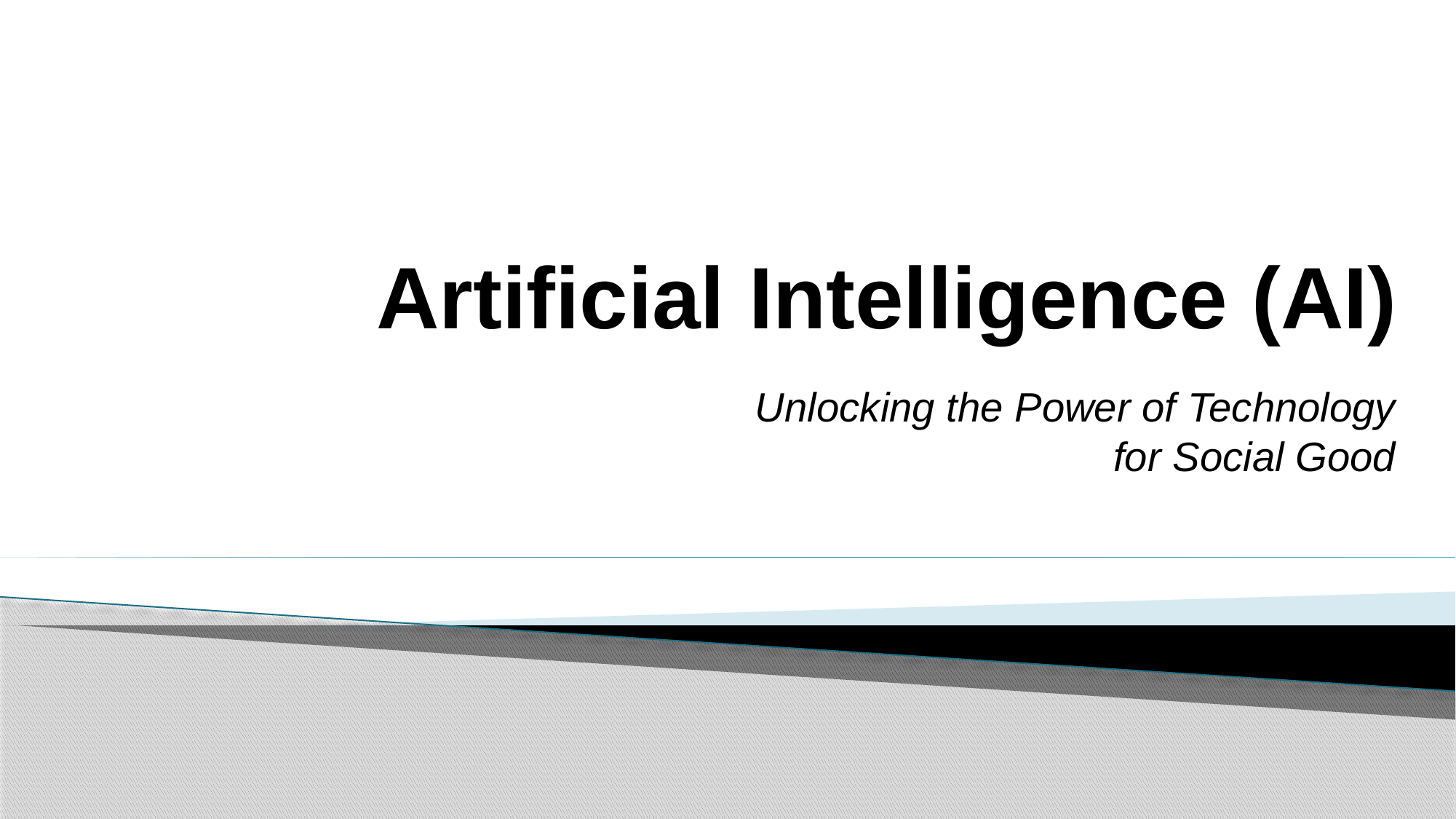

# Artificial Intelligence (AI)
Unlocking the Power of Technology
for Social Good